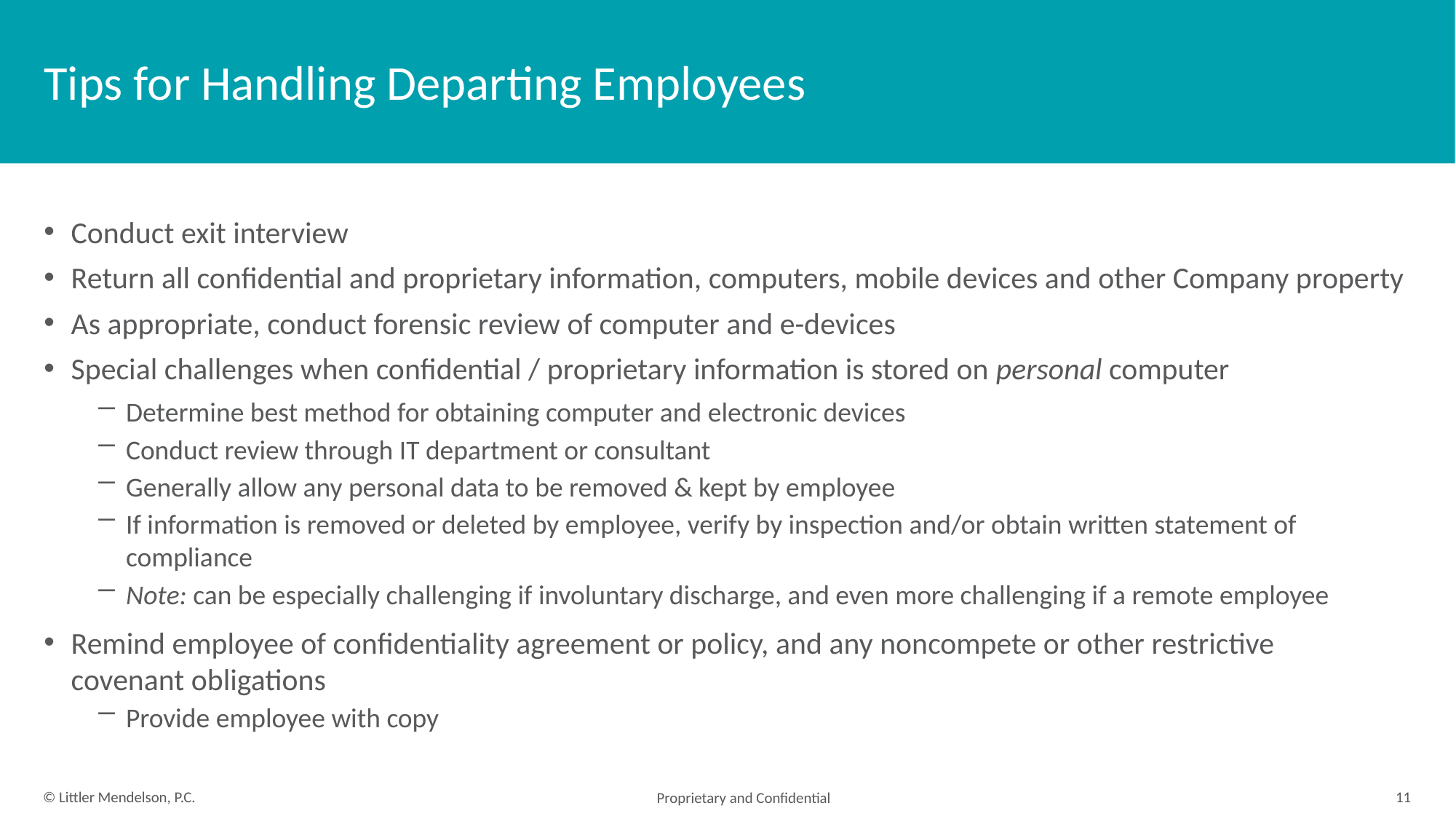

# Tips for Handling Departing Employees
Conduct exit interview
Return all confidential and proprietary information, computers, mobile devices and other Company property
As appropriate, conduct forensic review of computer and e-devices
Special challenges when confidential / proprietary information is stored on personal computer
Determine best method for obtaining computer and electronic devices
Conduct review through IT department or consultant
Generally allow any personal data to be removed & kept by employee
If information is removed or deleted by employee, verify by inspection and/or obtain written statement of compliance
Note: can be especially challenging if involuntary discharge, and even more challenging if a remote employee
Remind employee of confidentiality agreement or policy, and any noncompete or other restrictive
covenant obligations
Provide employee with copy
11